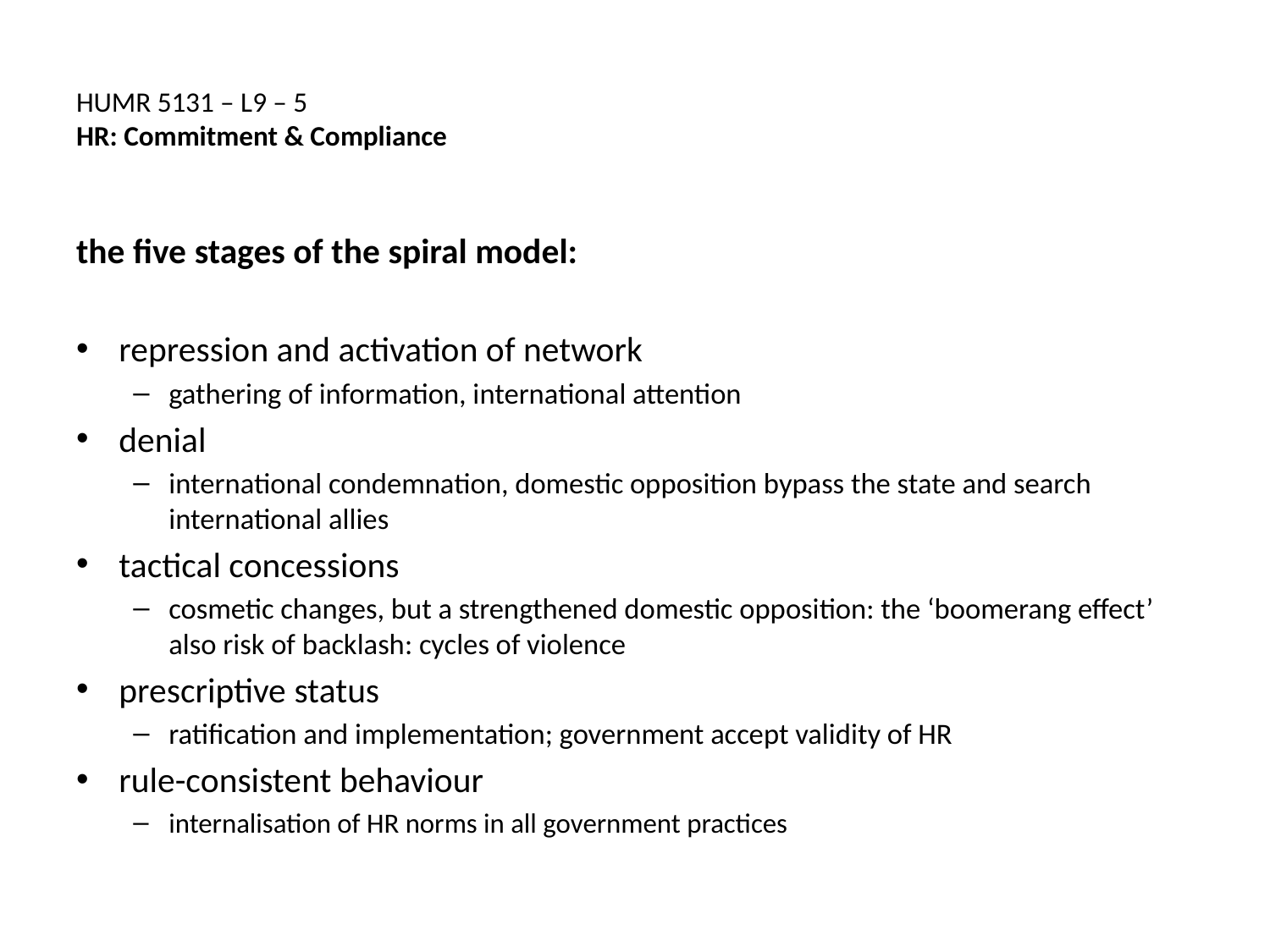

# HUMR 5131 – L9 – 5 HR: Commitment & Compliance
the five stages of the spiral model:

repression and activation of network
gathering of information, international attention
denial
international condemnation, domestic opposition bypass the state and search international allies
tactical concessions
cosmetic changes, but a strengthened domestic opposition: the ‘boomerang effect’ also risk of backlash: cycles of violence
prescriptive status
ratification and implementation; government accept validity of HR
rule-consistent behaviour
internalisation of HR norms in all government practices